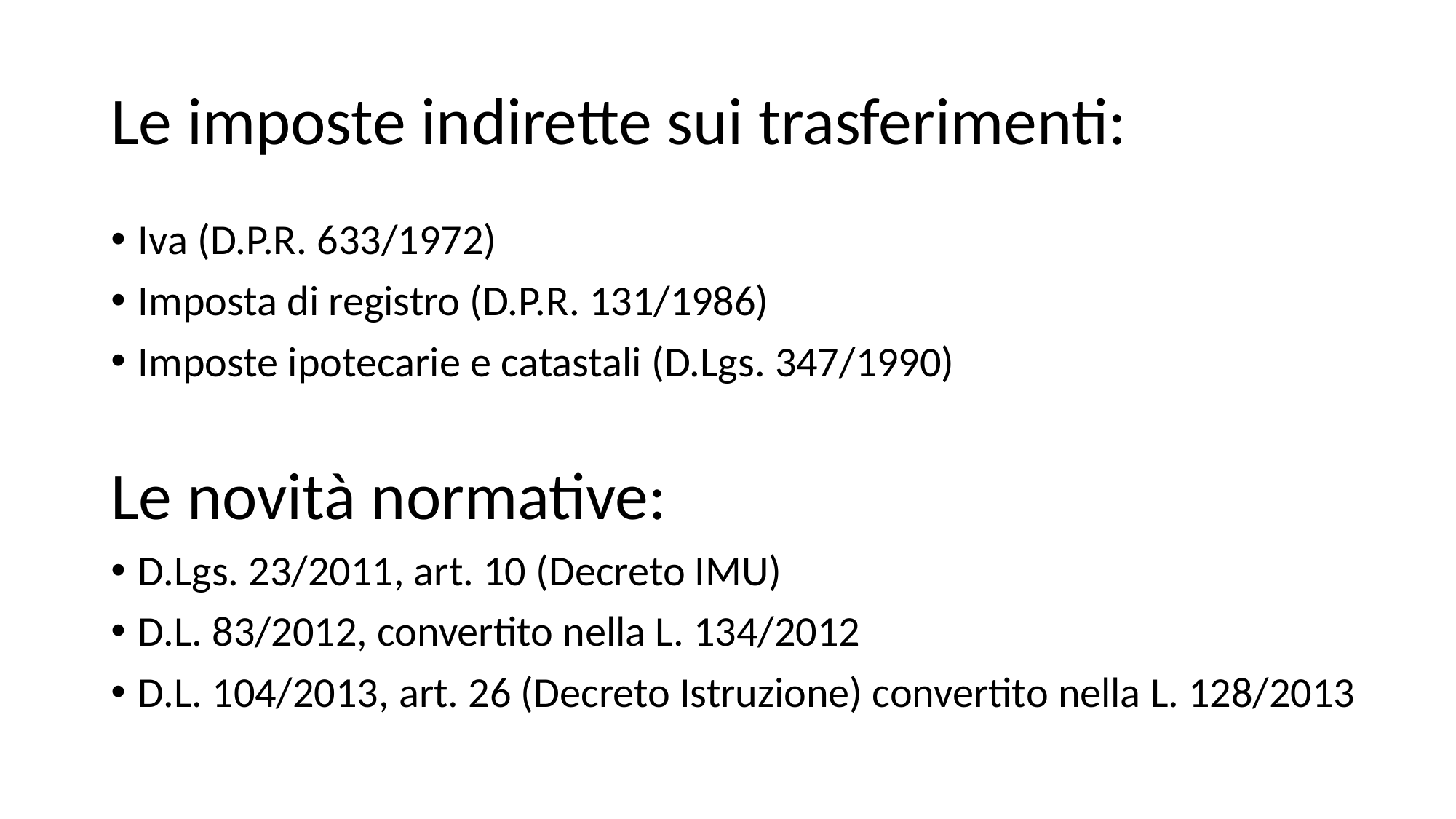

# Le imposte indirette sui trasferimenti:
Iva (D.P.R. 633/1972)
Imposta di registro (D.P.R. 131/1986)
Imposte ipotecarie e catastali (D.Lgs. 347/1990)

Le novità normative:
D.Lgs. 23/2011, art. 10 (Decreto IMU)
D.L. 83/2012, convertito nella L. 134/2012
D.L. 104/2013, art. 26 (Decreto Istruzione) convertito nella L. 128/2013